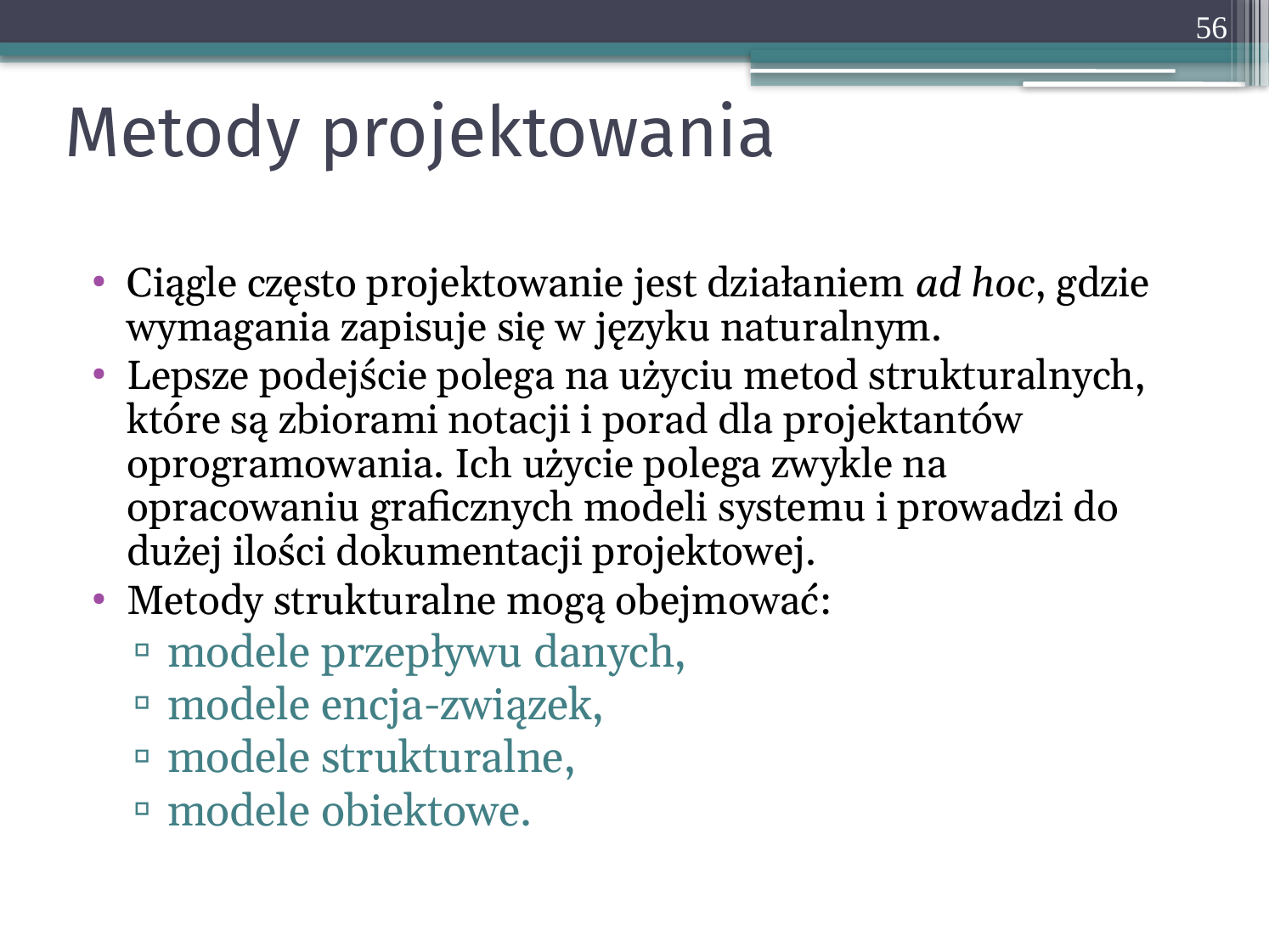

56
# Metody projektowania

Ciągle często projektowanie jest działaniem ad hoc, gdzie wymagania zapisuje się w języku naturalnym.
Lepsze podejście polega na użyciu metod strukturalnych, które są zbiorami notacji i porad dla projektantów oprogramowania. Ich użycie polega zwykle na opracowaniu graficznych modeli systemu i prowadzi do dużej ilości dokumentacji projektowej.
Metody strukturalne mogą obejmować:
modele przepływu danych,
modele encja-związek,
modele strukturalne,
modele obiektowe.